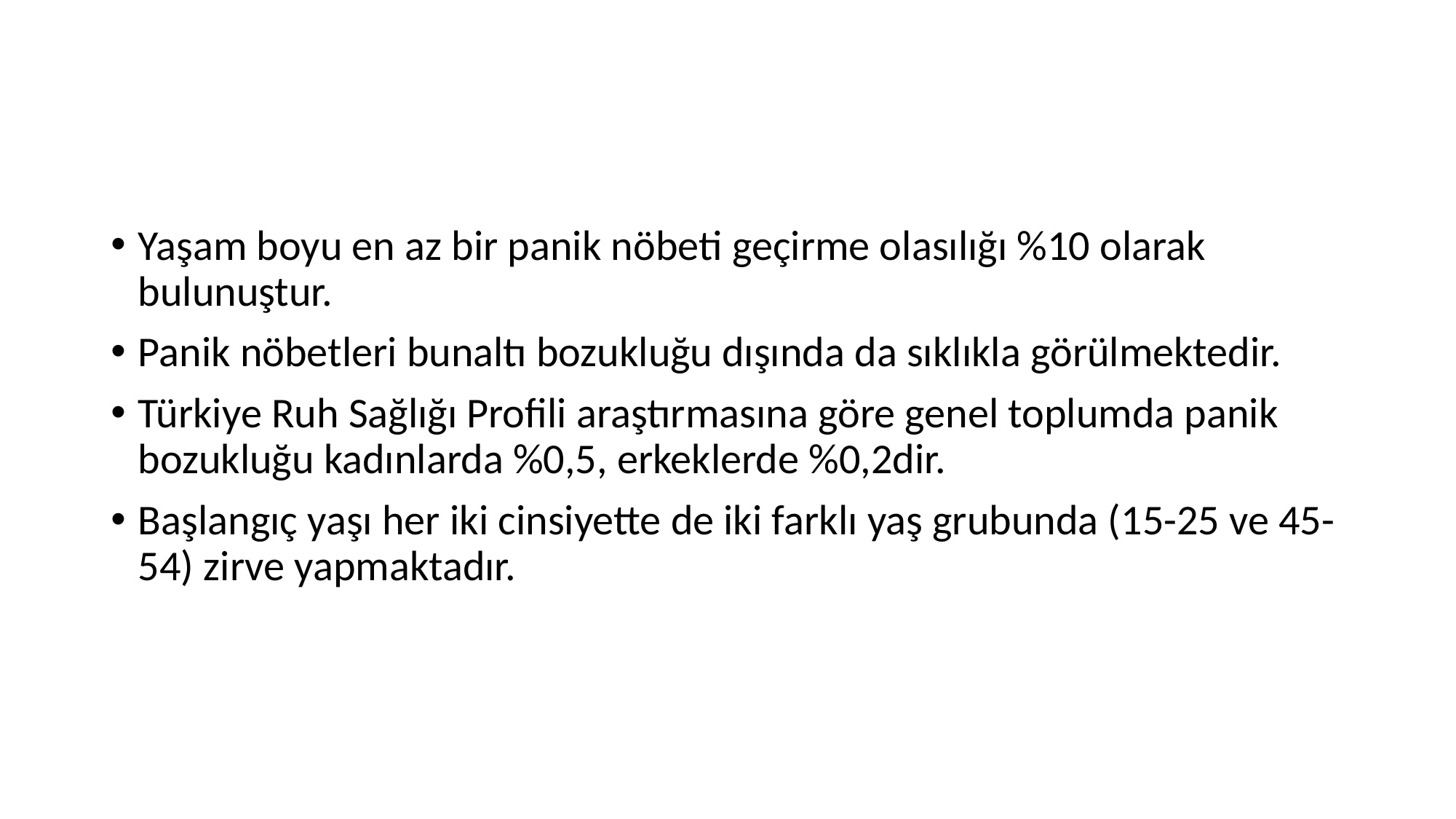

#
Yaşam boyu en az bir panik nöbeti geçirme olasılığı %10 olarak bulunuştur.
Panik nöbetleri bunaltı bozukluğu dışında da sıklıkla görülmektedir.
Türkiye Ruh Sağlığı Profili araştırmasına göre genel toplumda panik bozukluğu kadınlarda %0,5, erkeklerde %0,2dir.
Başlangıç yaşı her iki cinsiyette de iki farklı yaş grubunda (15-25 ve 45-54) zirve yapmaktadır.